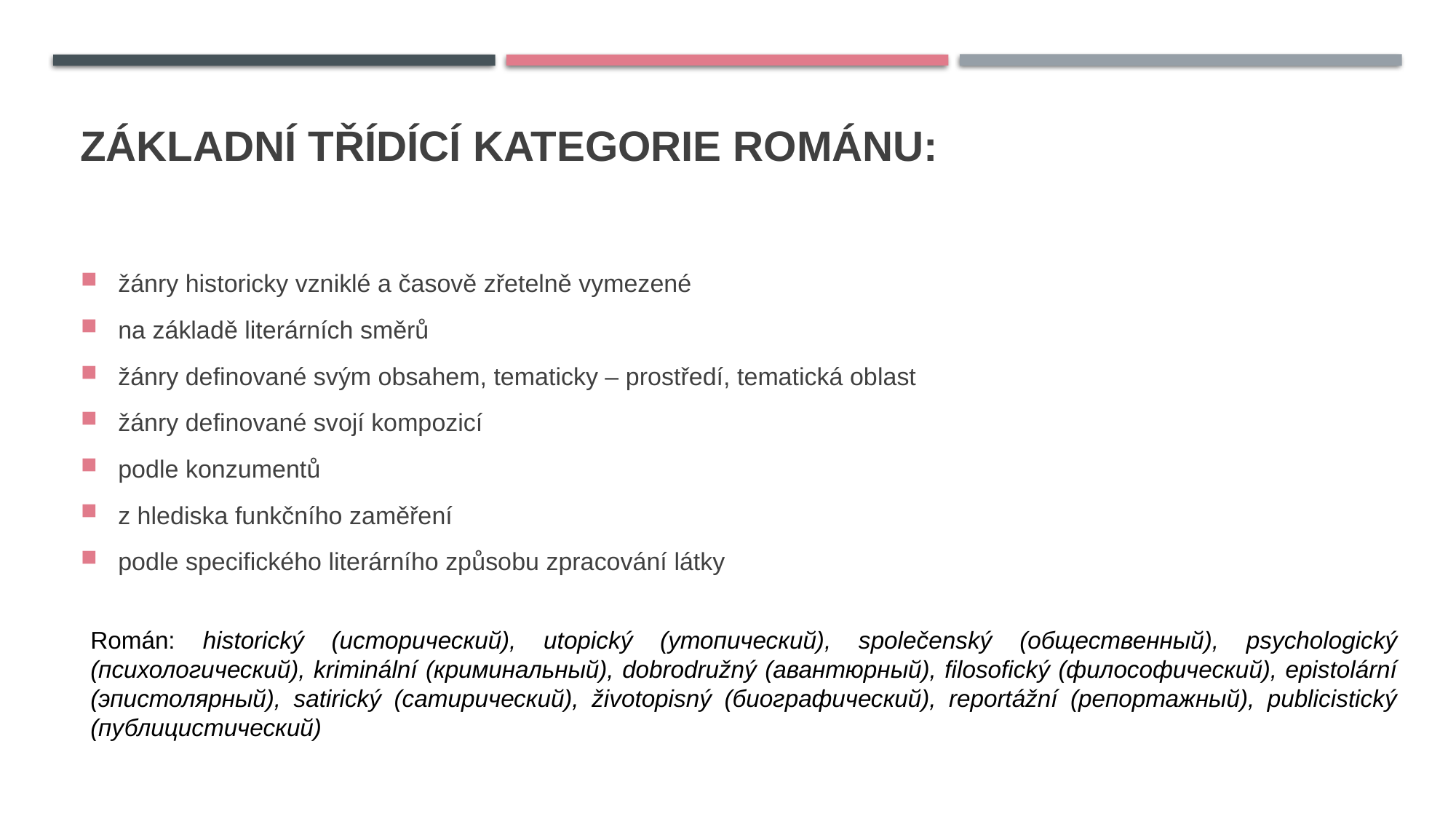

# Základní třídící kategorie románu:
žánry historicky vzniklé a časově zřetelně vymezené
na základě literárních směrů
žánry definované svým obsahem, tematicky – prostředí, tematická oblast
žánry definované svojí kompozicí
podle konzumentů
z hlediska funkčního zaměření
podle specifického literárního způsobu zpracování látky

Román: historický (исторический), utopický (утопический), společenský (общественный), psychologický (психологический), kriminální (криминальный), dobrodružný (авантюрный), filosofický (философический), epistolární (эпистолярный), satirický (сатирический), životopisný (биографический), reportážní (репортажный), publicistický (публицистический)